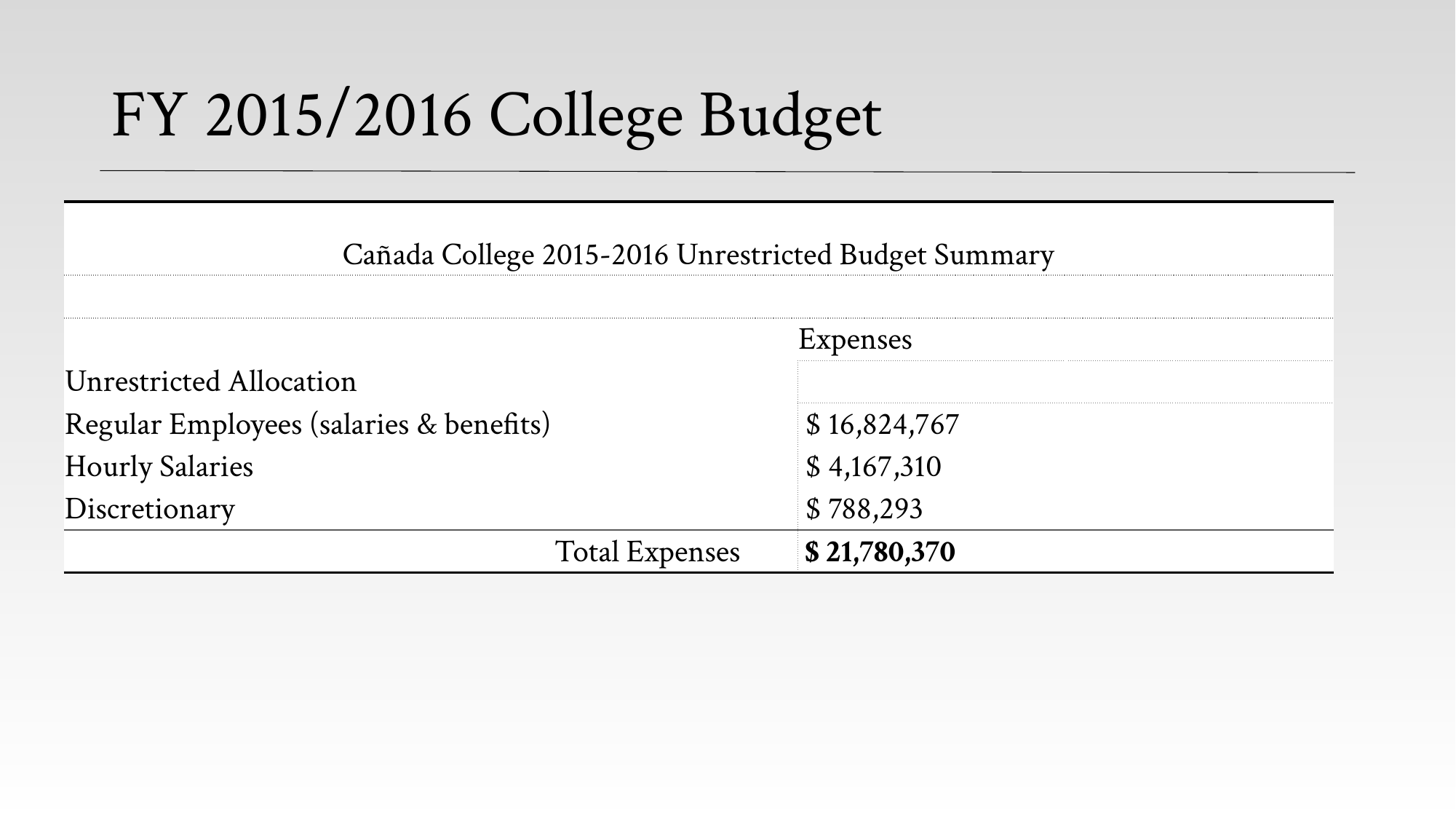

# FY 2015/2016 College Budget

| Cañada College 2015-2016 Unrestricted Budget Summary |  |  |  |
| --- | --- | --- | --- |
|  |  |  |  |
|  |  | Expenses |  |
| Unrestricted Allocation |  |  |  |
| Regular Employees (salaries & benefits) |  | $ 16,824,767 |  |
| Hourly Salaries |  | $ 4,167,310 |  |
| Discretionary |  | $ 788,293 |  |
|  | Total Expenses | $ 21,780,370 |  |